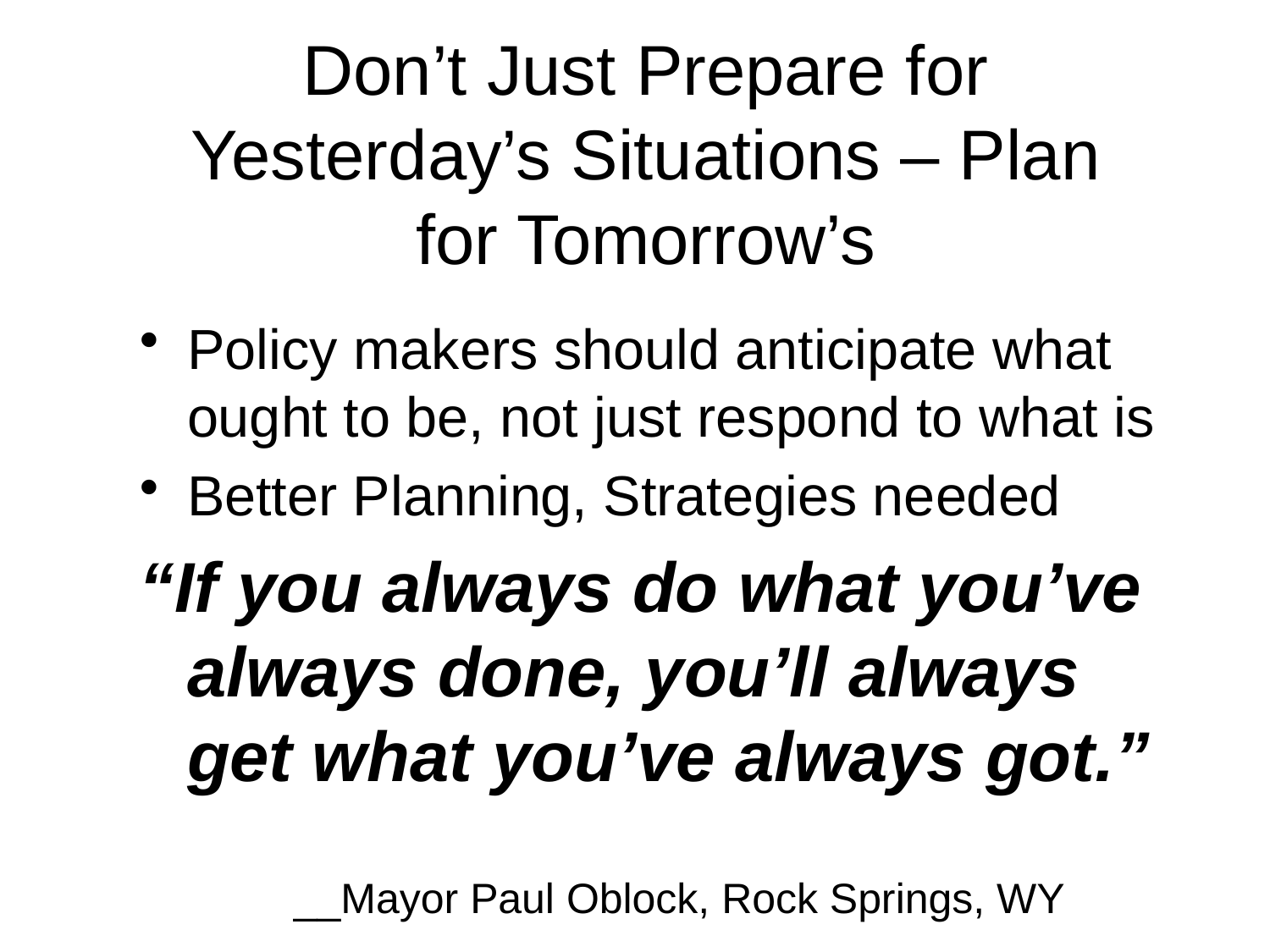

# Don’t Just Prepare for Yesterday’s Situations – Plan for Tomorrow’s
Policy makers should anticipate what ought to be, not just respond to what is
Better Planning, Strategies needed
“If you always do what you’ve always done, you’ll always get what you’ve always got.”
             __Mayor Paul Oblock, Rock Springs, WY